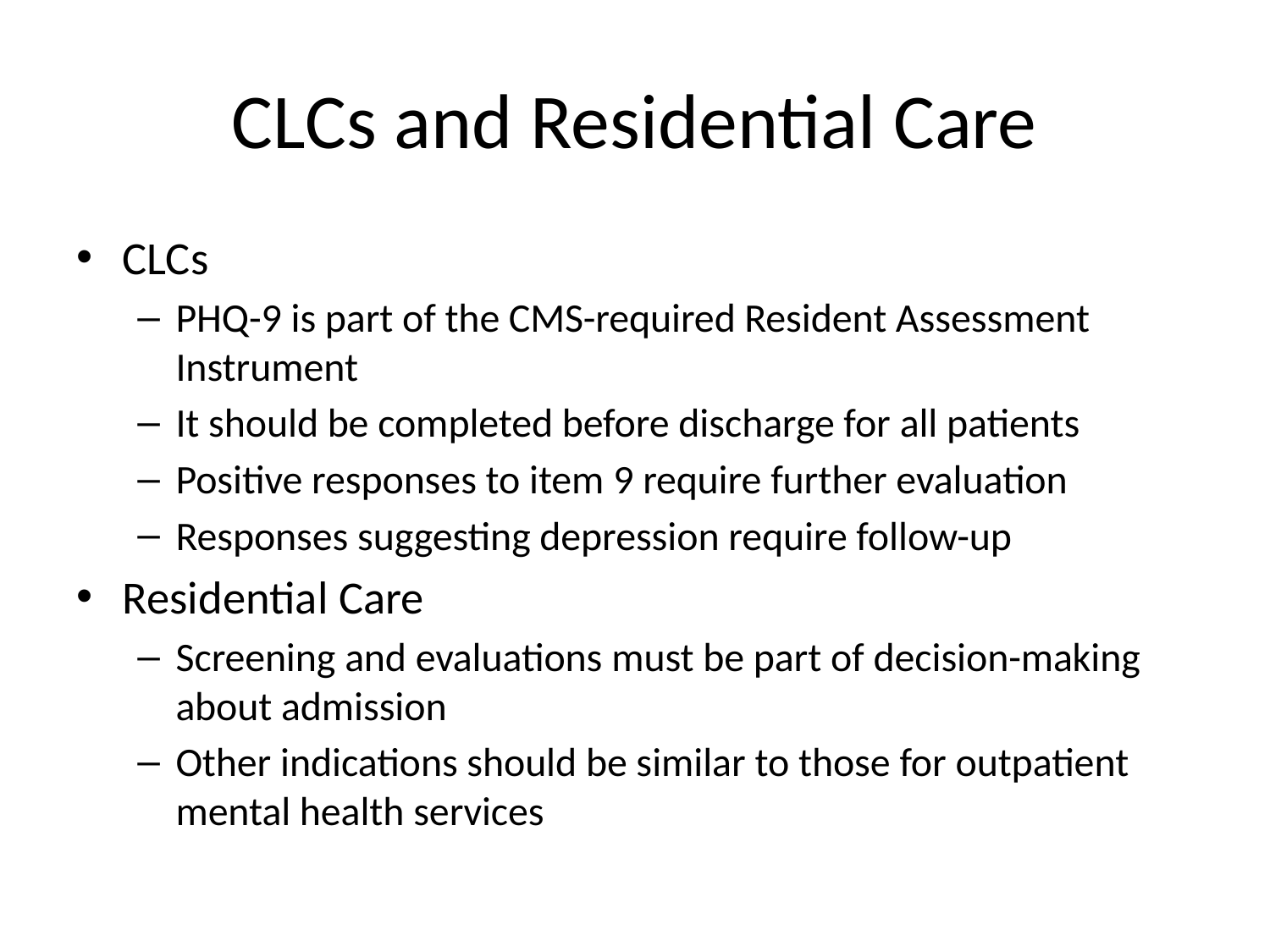

# CLCs and Residential Care
CLCs
PHQ-9 is part of the CMS-required Resident Assessment Instrument
It should be completed before discharge for all patients
Positive responses to item 9 require further evaluation
Responses suggesting depression require follow-up
Residential Care
Screening and evaluations must be part of decision-making about admission
Other indications should be similar to those for outpatient mental health services